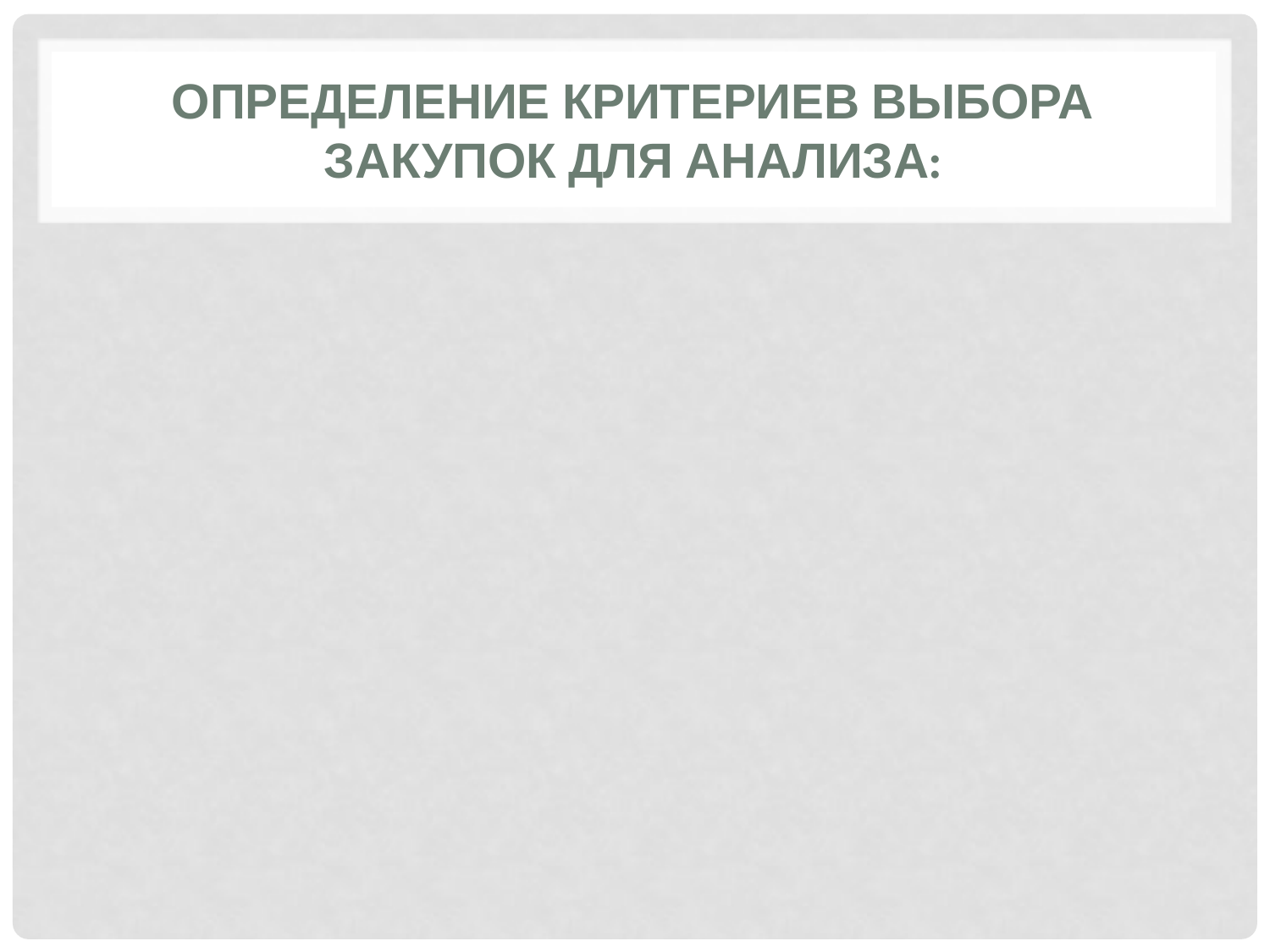

# Определение критериев выбора закупок для анализа: